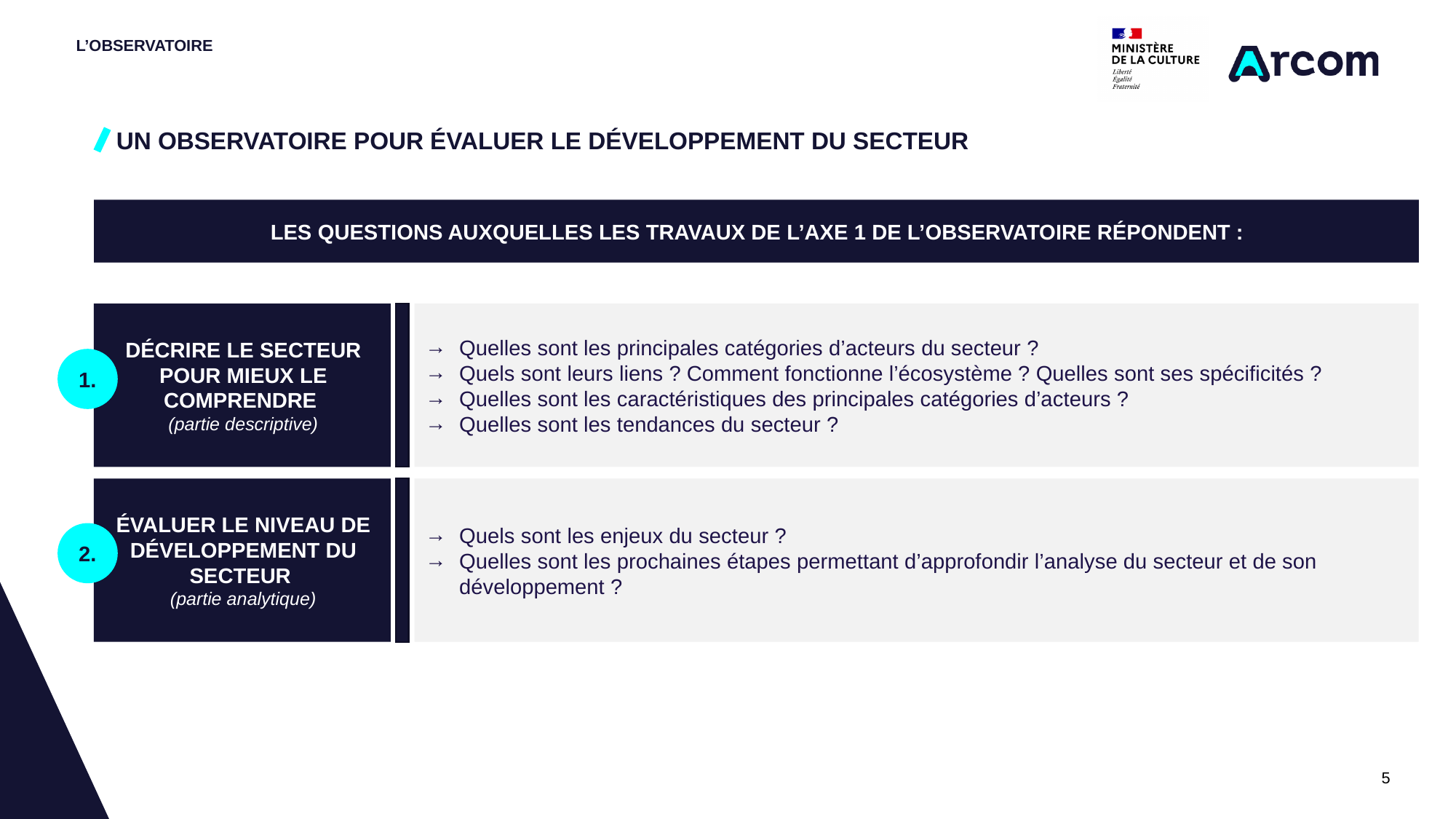

# L’OBSERVATOIRE
UN OBSERVATOIRE POUR ÉVALUER LE DÉVELOPPEMENT DU SECTEUR

LES QUESTIONS AUXQUELLES LES TRAVAUX DE L’AXE 1 DE L’OBSERVATOIRE RÉPONDENT :
DÉCRIRE LE SECTEUR POUR MIEUX LE COMPRENDRE
(partie descriptive)
Quelles sont les principales catégories d’acteurs du secteur ?
Quels sont leurs liens ? Comment fonctionne l’écosystème ? Quelles sont ses spécificités ?
Quelles sont les caractéristiques des principales catégories d’acteurs ?
Quelles sont les tendances du secteur ?
1.

ÉVALUER LE NIVEAU DE DÉVELOPPEMENT DU SECTEUR
(partie analytique)
Quels sont les enjeux du secteur ?
Quelles sont les prochaines étapes permettant d’approfondir l’analyse du secteur et de son développement ?
2.

5